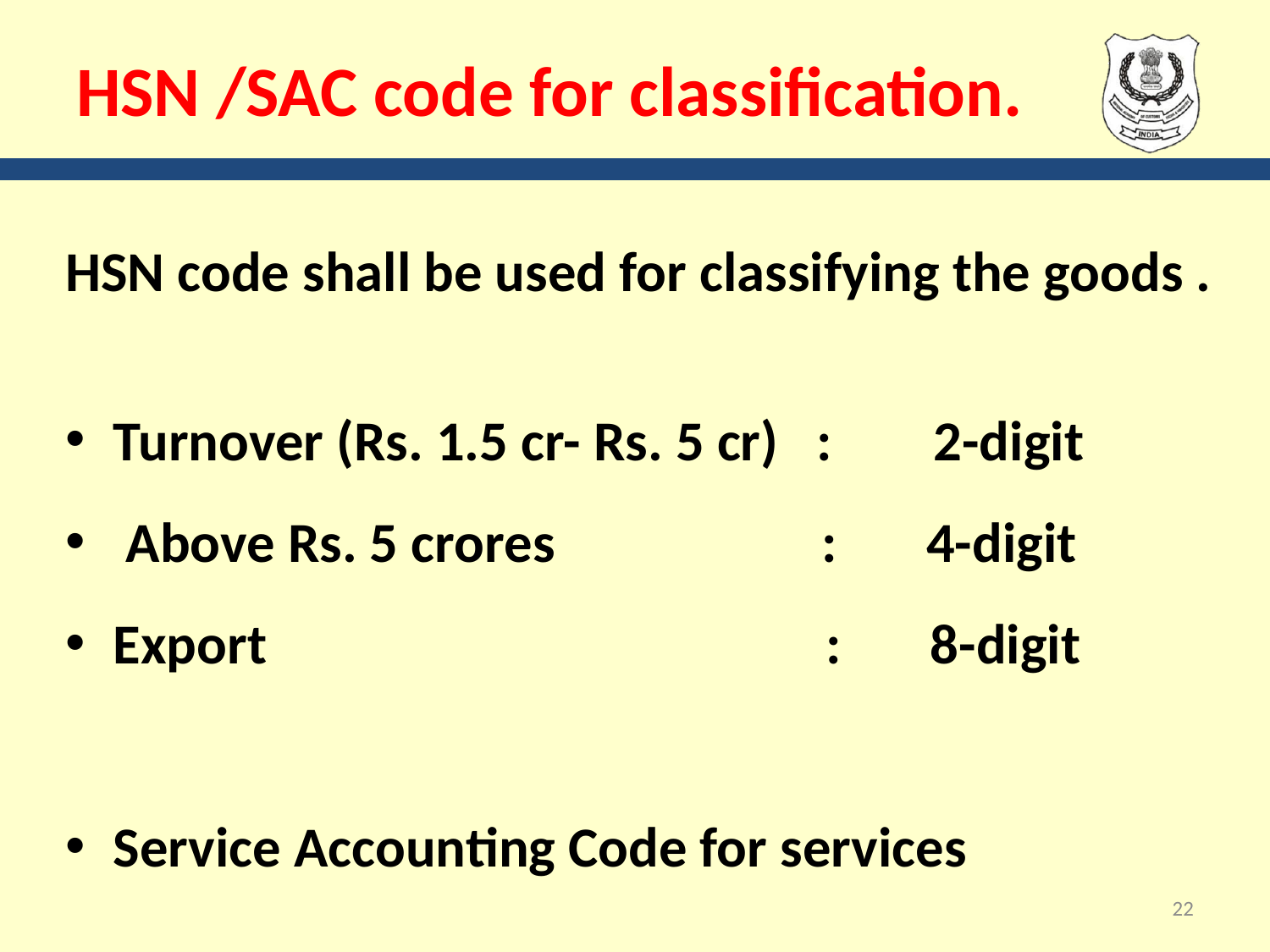

# HSN /SAC code for classification.

HSN code shall be used for classifying the goods .

Turnover (Rs. 1.5 cr- Rs. 5 cr)   :        2-digit
 Above Rs. 5 crores                     :       4-digit
Export                                            :       8-digit

Service Accounting Code for services

22